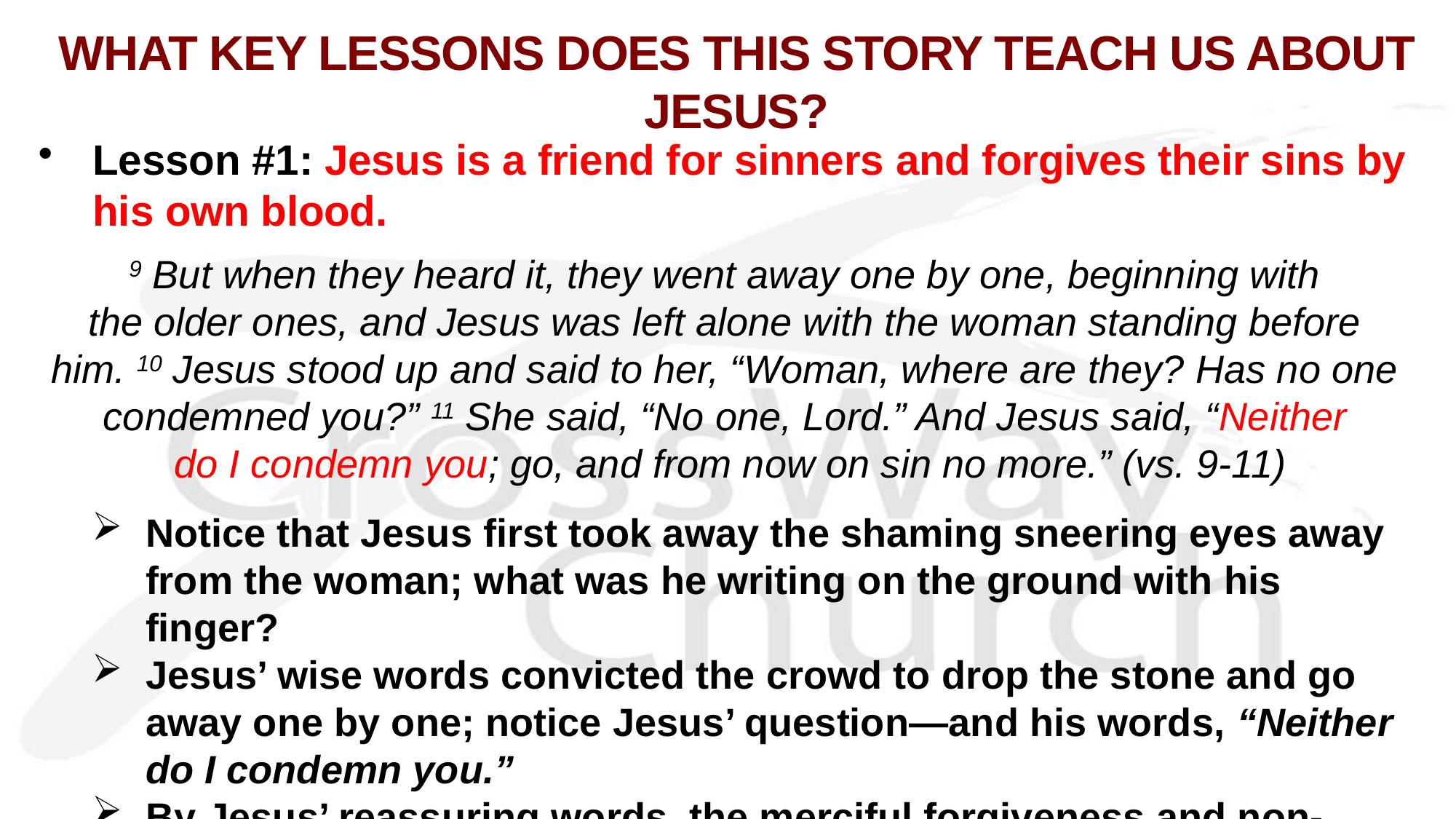

# WHAT KEY LESSONS DOES THIS STORY TEACH US ABOUT JESUS?
Lesson #1: Jesus is a friend for sinners and forgives their sins by his own blood.

9 But when they heard it, they went away one by one, beginning with
the older ones, and Jesus was left alone with the woman standing before
him. 10 Jesus stood up and said to her, “Woman, where are they? Has no one
condemned you?” 11 She said, “No one, Lord.” And Jesus said, “Neither
do I condemn you; go, and from now on sin no more.” (vs. 9-11)

Notice that Jesus first took away the shaming sneering eyes away from the woman; what was he writing on the ground with his finger?
Jesus’ wise words convicted the crowd to drop the stone and go away one by one; notice Jesus’ question—and his words, “Neither do I condemn you.”
By Jesus’ reassuring words, the merciful forgiveness and non-condemning freedom was free for the woman BUT it costed atoning death for Jesus.